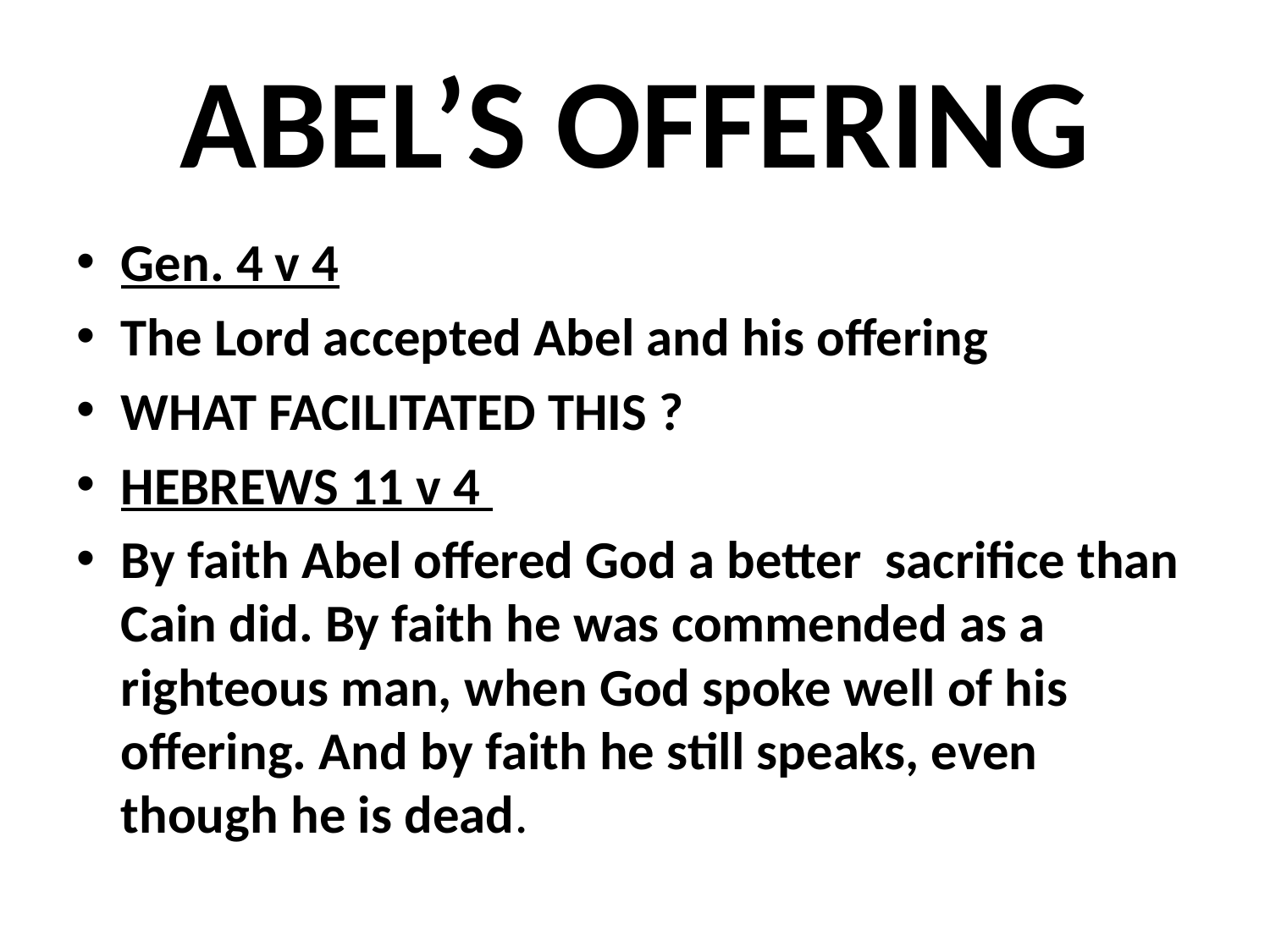

# ABEL’S OFFERING
Gen. 4 v 4
The Lord accepted Abel and his offering
WHAT FACILITATED THIS ?
HEBREWS 11 v 4
By faith Abel offered God a better  sacrifice than Cain did. By faith he was commended as a righteous man, when God spoke well of his offering. And by faith he still speaks, even though he is dead.